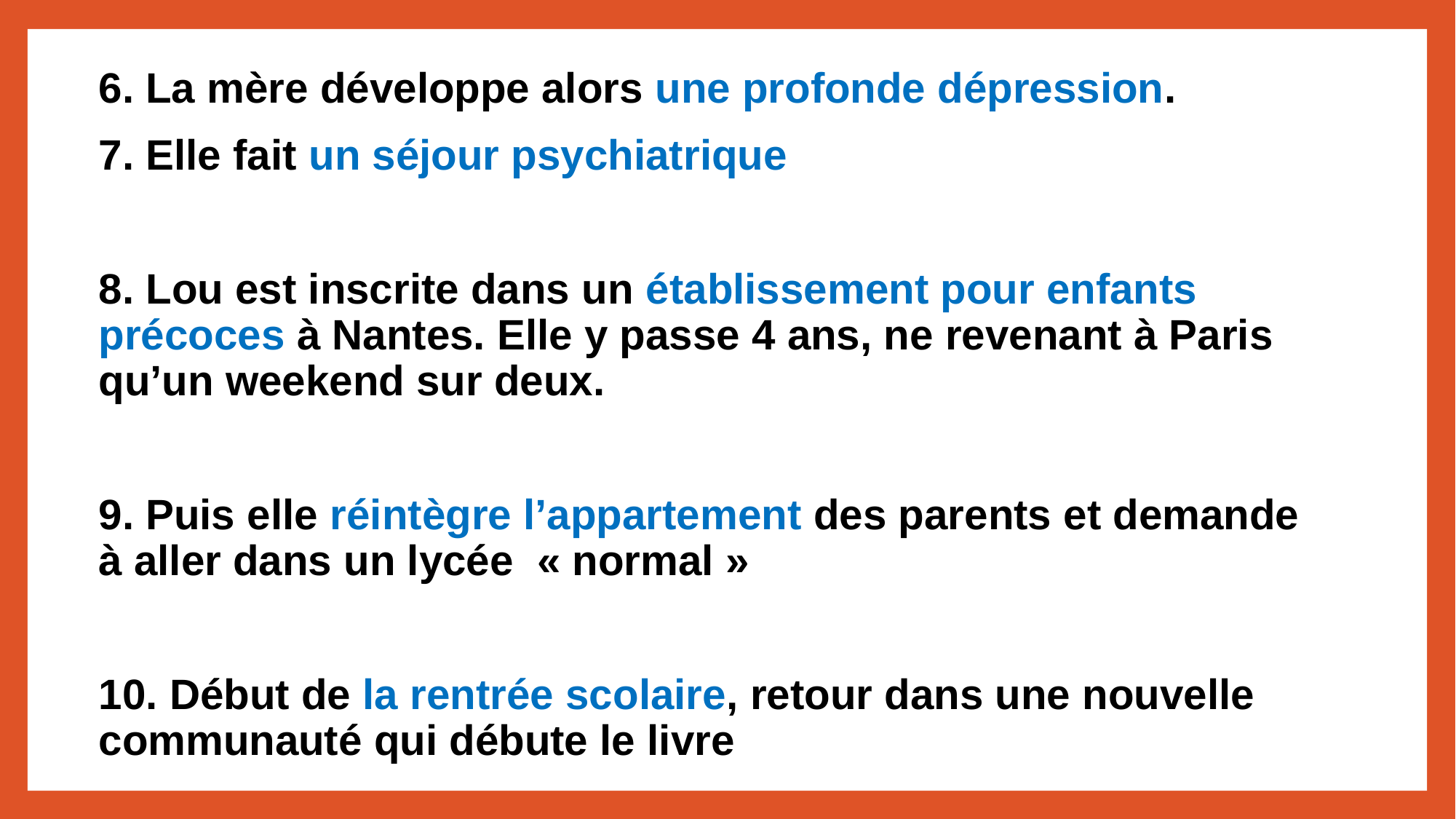

6. La mère développe alors une profonde dépression.
7. Elle fait un séjour psychiatrique

8. Lou est inscrite dans un établissement pour enfants précoces à Nantes. Elle y passe 4 ans, ne revenant à Paris qu’un weekend sur deux.

9. Puis elle réintègre l’appartement des parents et demande à aller dans un lycée  « normal »

10. Début de la rentrée scolaire, retour dans une nouvelle communauté qui débute le livre